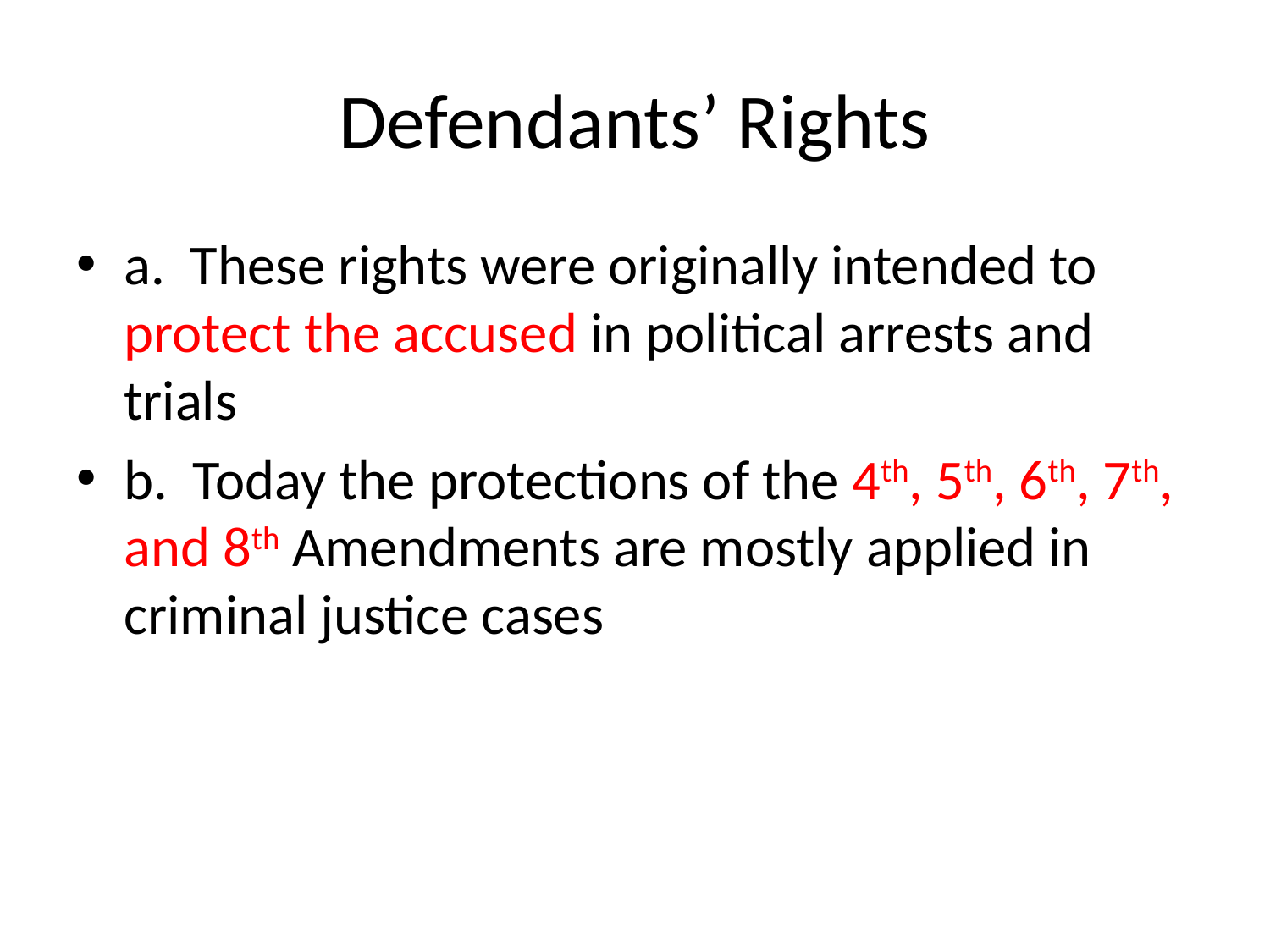

# Defendants’ Rights
a.  These rights were originally intended to protect the accused in political arrests and trials
b.  Today the protections of the 4th, 5th, 6th, 7th, and 8th Amendments are mostly applied in criminal justice cases